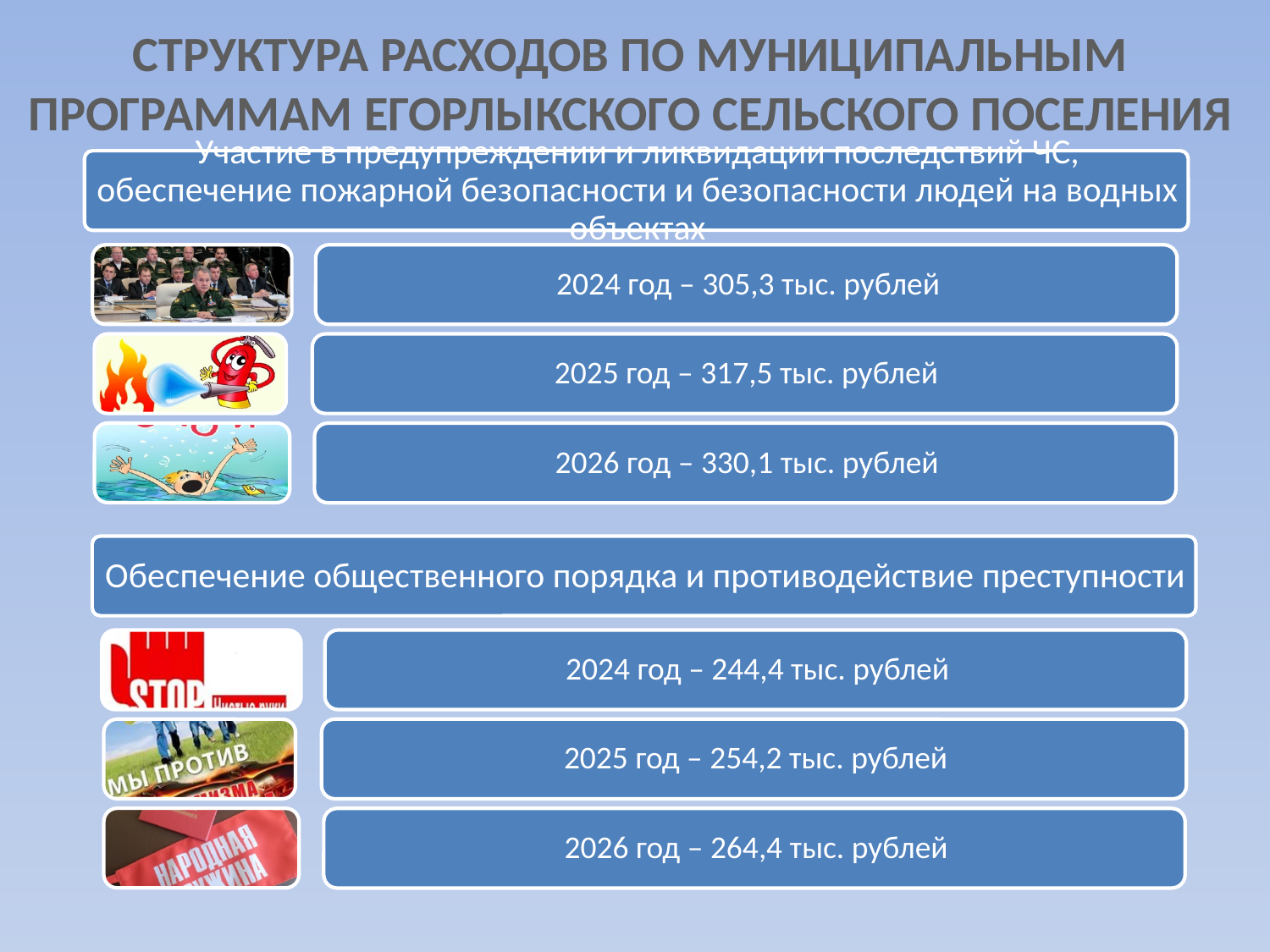

СТРУКТУРА РАСХОДОВ ПО МУНИЦИПАЛЬНЫМ ПРОГРАММАМ ЕГОРЛЫКСКОГО СЕЛЬСКОГО ПОСЕЛЕНИЯ
Участие в предупреждении и ликвидации последствий ЧС, обеспечение пожарной безопасности и безопасности людей на водных объектах
2024 год – 305,3 тыс. рублей
2025 год – 317,5 тыс. рублей
2026 год – 330,1 тыс. рублей
Обеспечение общественного порядка и противодействие преступности
2024 год – 244,4 тыс. рублей
2025 год – 254,2 тыс. рублей
2026 год – 264,4 тыс. рублей